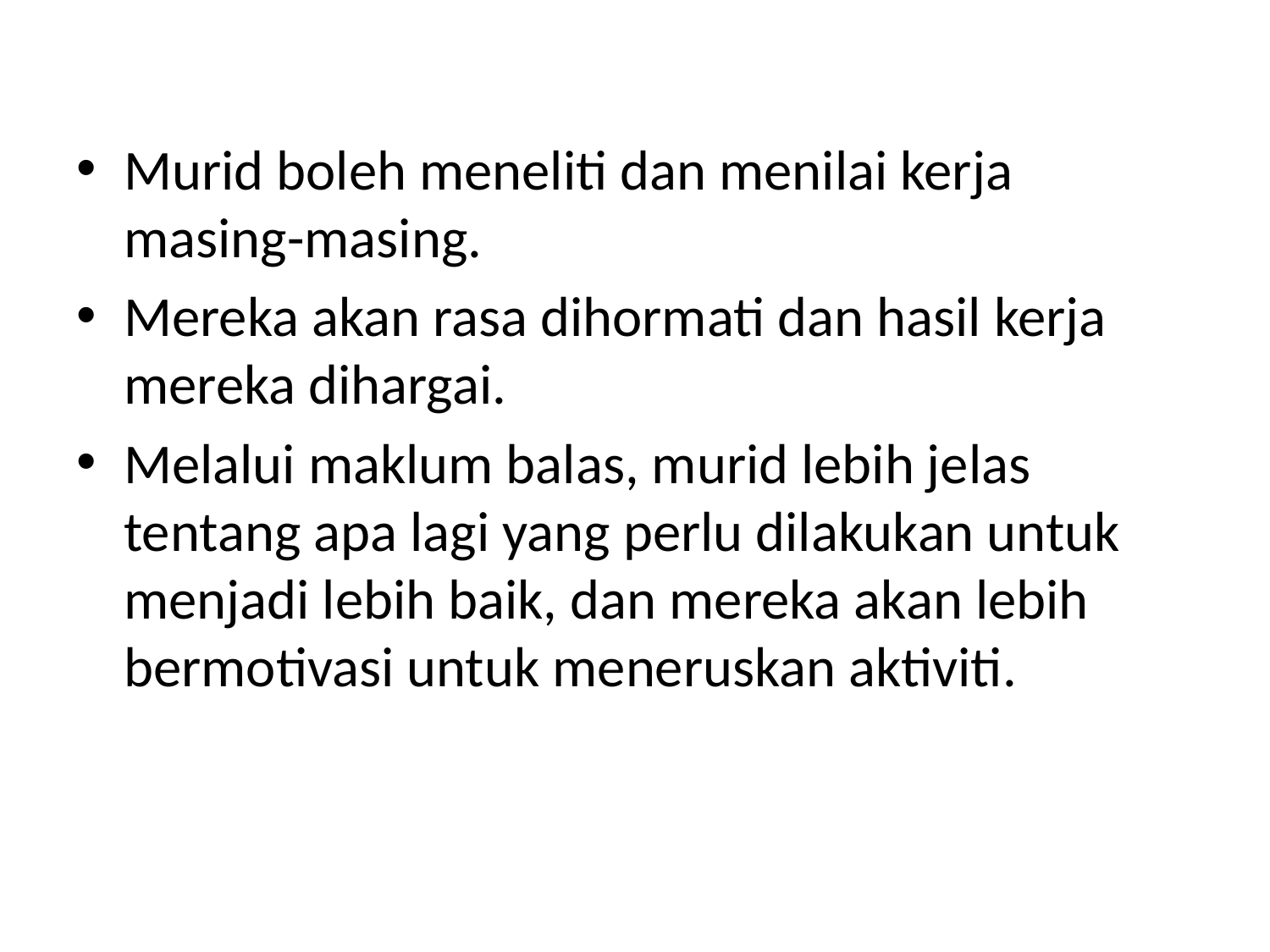

Murid boleh meneliti dan menilai kerja masing-masing.
Mereka akan rasa dihormati dan hasil kerja mereka dihargai.
Melalui maklum balas, murid lebih jelas tentang apa lagi yang perlu dilakukan untuk menjadi lebih baik, dan mereka akan lebih bermotivasi untuk meneruskan aktiviti.